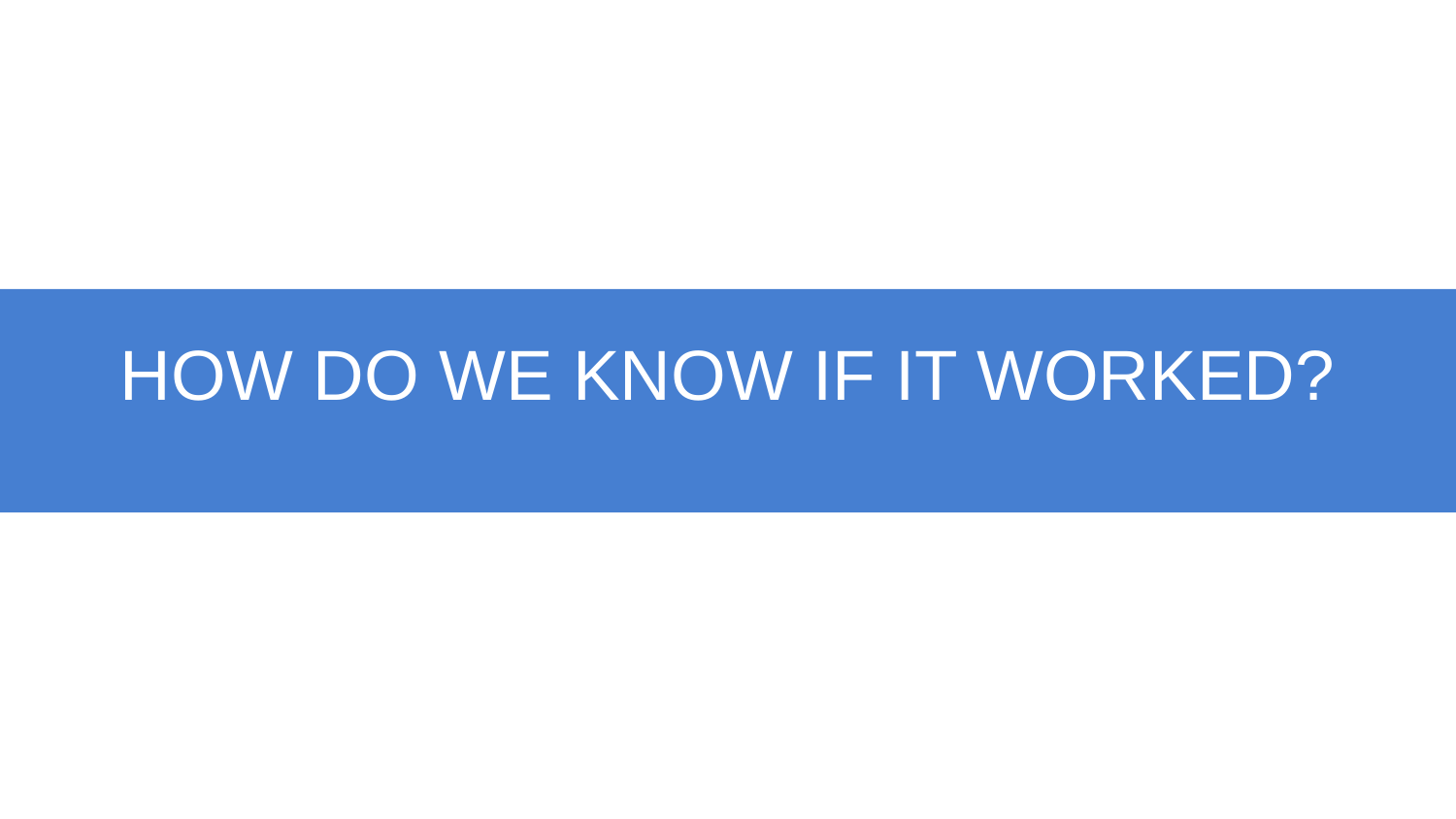

HOW DO WE KNOW IF IT WORKED?